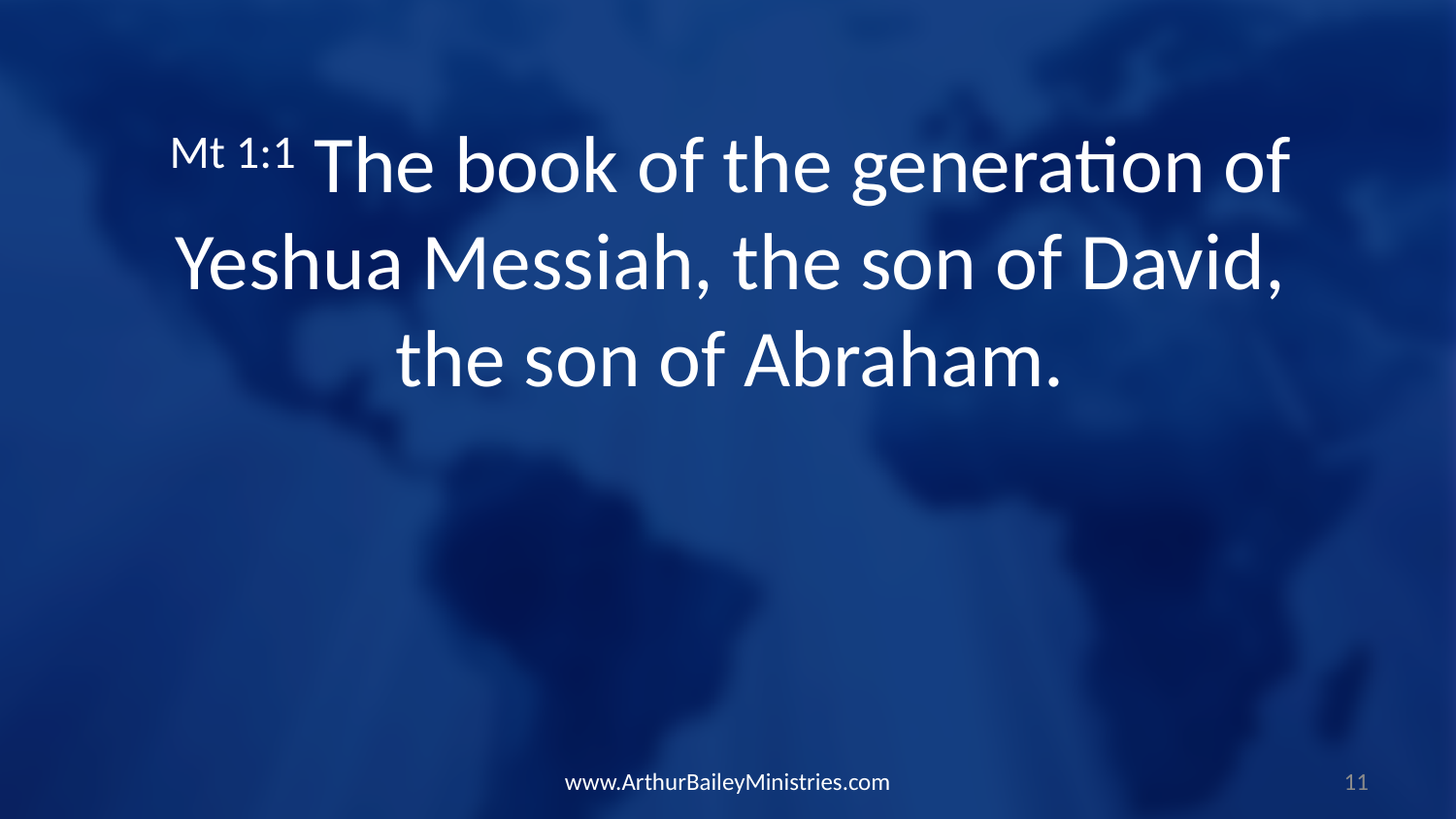

Mt 1:1 The book of the generation of Yeshua Messiah, the son of David, the son of Abraham.

www.ArthurBaileyMinistries.com
11